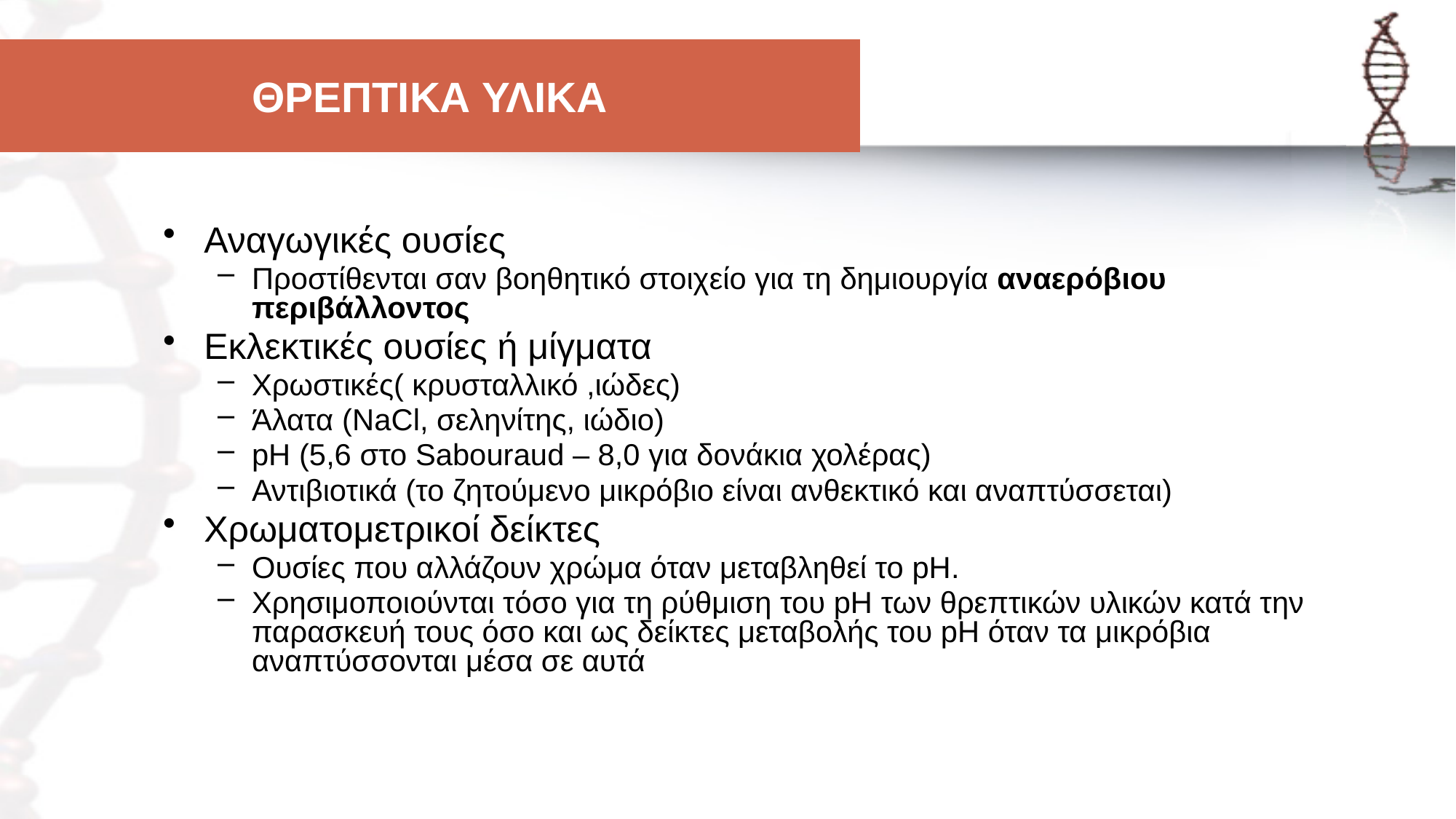

ΘΡΕΠΤΙΚΑ ΥΛΙΚΑ
Αναγωγικές ουσίες
Προστίθενται σαν βοηθητικό στοιχείο για τη δημιουργία αναερόβιου περιβάλλοντος
Εκλεκτικές ουσίες ή μίγματα
Χρωστικές( κρυσταλλικό ,ιώδες)
Άλατα (NaCl, σεληνίτης, ιώδιο)
pH (5,6 στο Sabouraud – 8,0 για δονάκια χολέρας)
Αντιβιοτικά (το ζητούμενο μικρόβιο είναι ανθεκτικό και αναπτύσσεται)
Χρωματομετρικοί δείκτες
Ουσίες που αλλάζουν χρώμα όταν μεταβληθεί το pH.
Χρησιμοποιούνται τόσο για τη ρύθμιση του pH των θρεπτικών υλικών κατά την παρασκευή τους όσο και ως δείκτες μεταβολής του pH όταν τα μικρόβια αναπτύσσονται μέσα σε αυτά